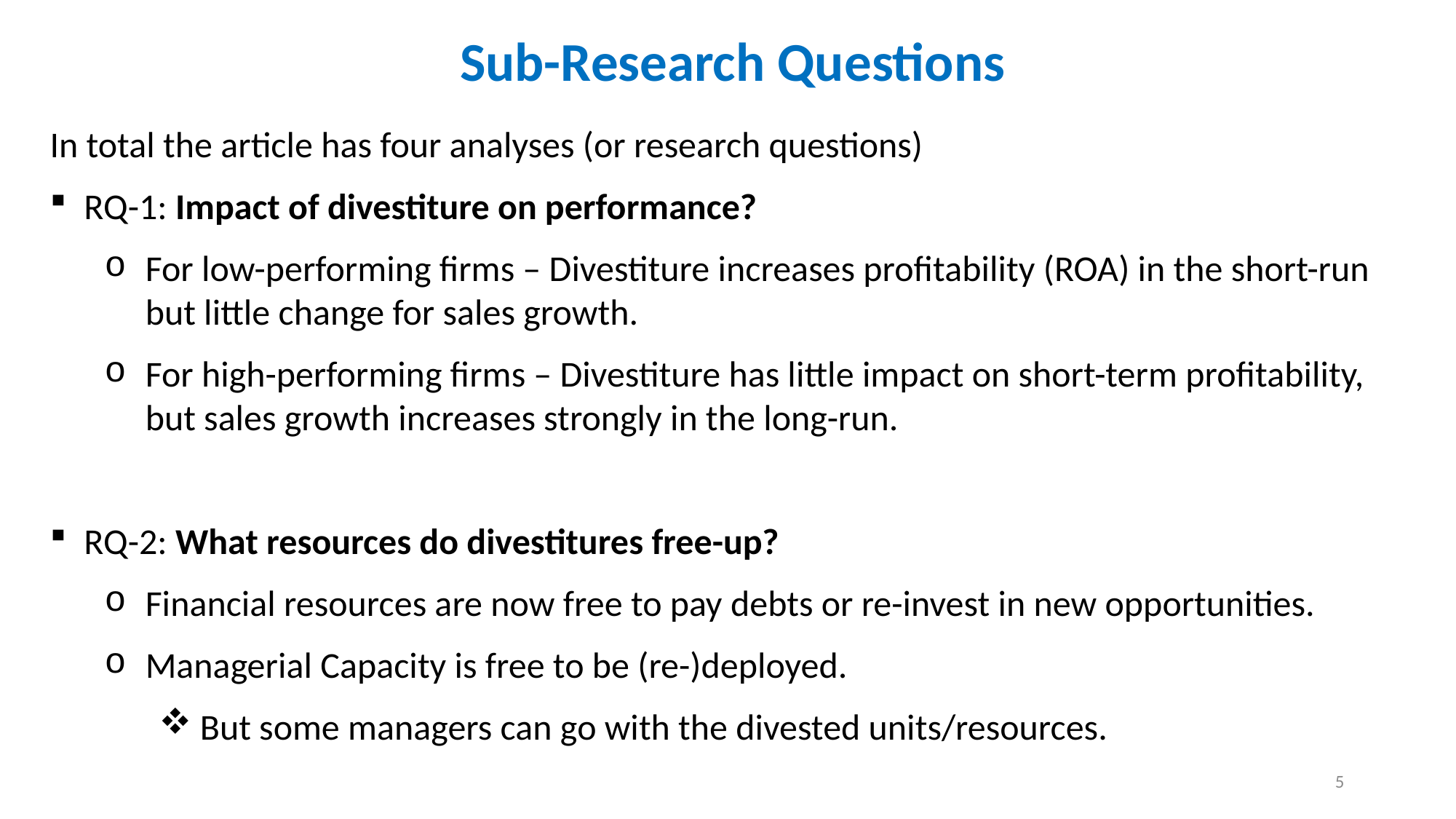

Sub-Research Questions
In total the article has four analyses (or research questions)
RQ-1: Impact of divestiture on performance?
For low-performing firms – Divestiture increases profitability (ROA) in the short-run but little change for sales growth.
For high-performing firms – Divestiture has little impact on short-term profitability, but sales growth increases strongly in the long-run.

RQ-2: What resources do divestitures free-up?
Financial resources are now free to pay debts or re-invest in new opportunities.
Managerial Capacity is free to be (re-)deployed.
But some managers can go with the divested units/resources.
5